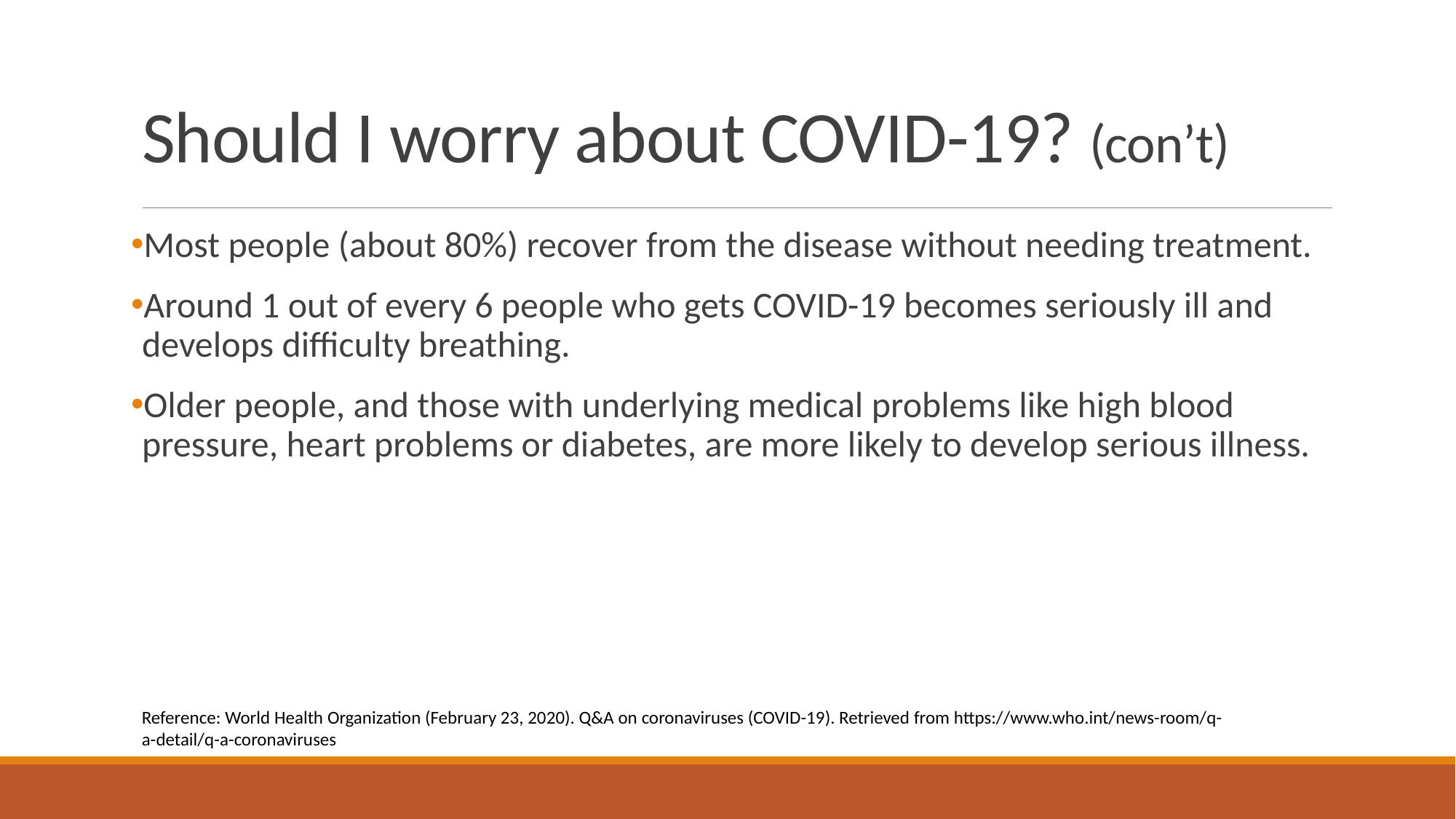

# Should I worry about COVID-19? (con’t)
Most people (about 80%) recover from the disease without needing treatment.
Around 1 out of every 6 people who gets COVID-19 becomes seriously ill and develops difficulty breathing.
Older people, and those with underlying medical problems like high blood pressure, heart problems or diabetes, are more likely to develop serious illness.

Reference: World Health Organization (February 23, 2020). Q&A on coronaviruses (COVID-19). Retrieved from https://www.who.int/news-room/q-a-detail/q-a-coronaviruses